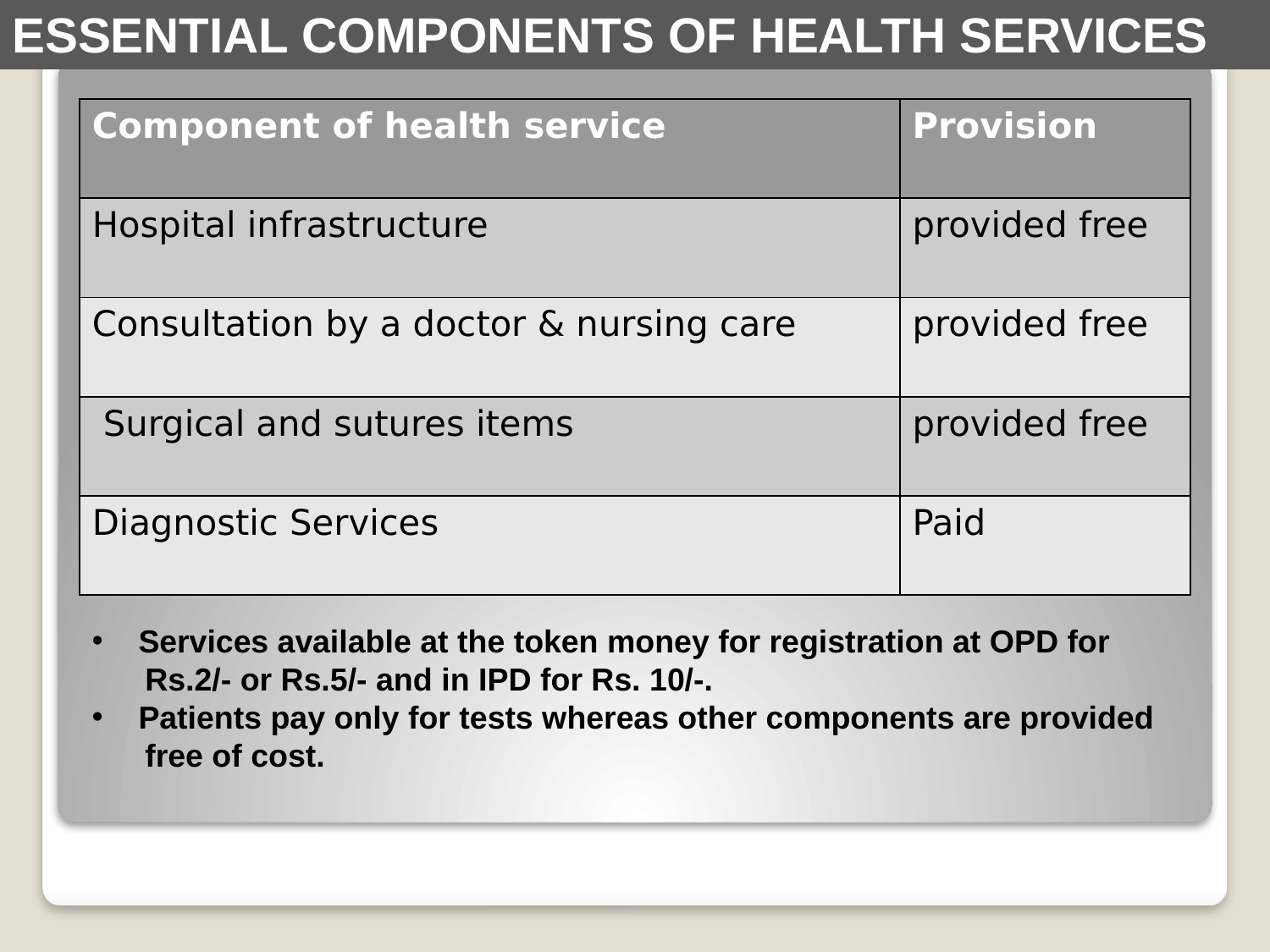

# ESSENTIAL COMPONENTS OF HEALTH SERVICES
| Component of health service | Provision |
| --- | --- |
| Hospital infrastructure | provided free |
| Consultation by a doctor & nursing care | provided free |
| Surgical and sutures items | provided free |
| Diagnostic Services | Paid |
    Services available at the token money for registration at OPD for
      Rs.2/- or Rs.5/- and in IPD for Rs. 10/-.
    Patients pay only for tests whereas other components are provided
      free of cost.